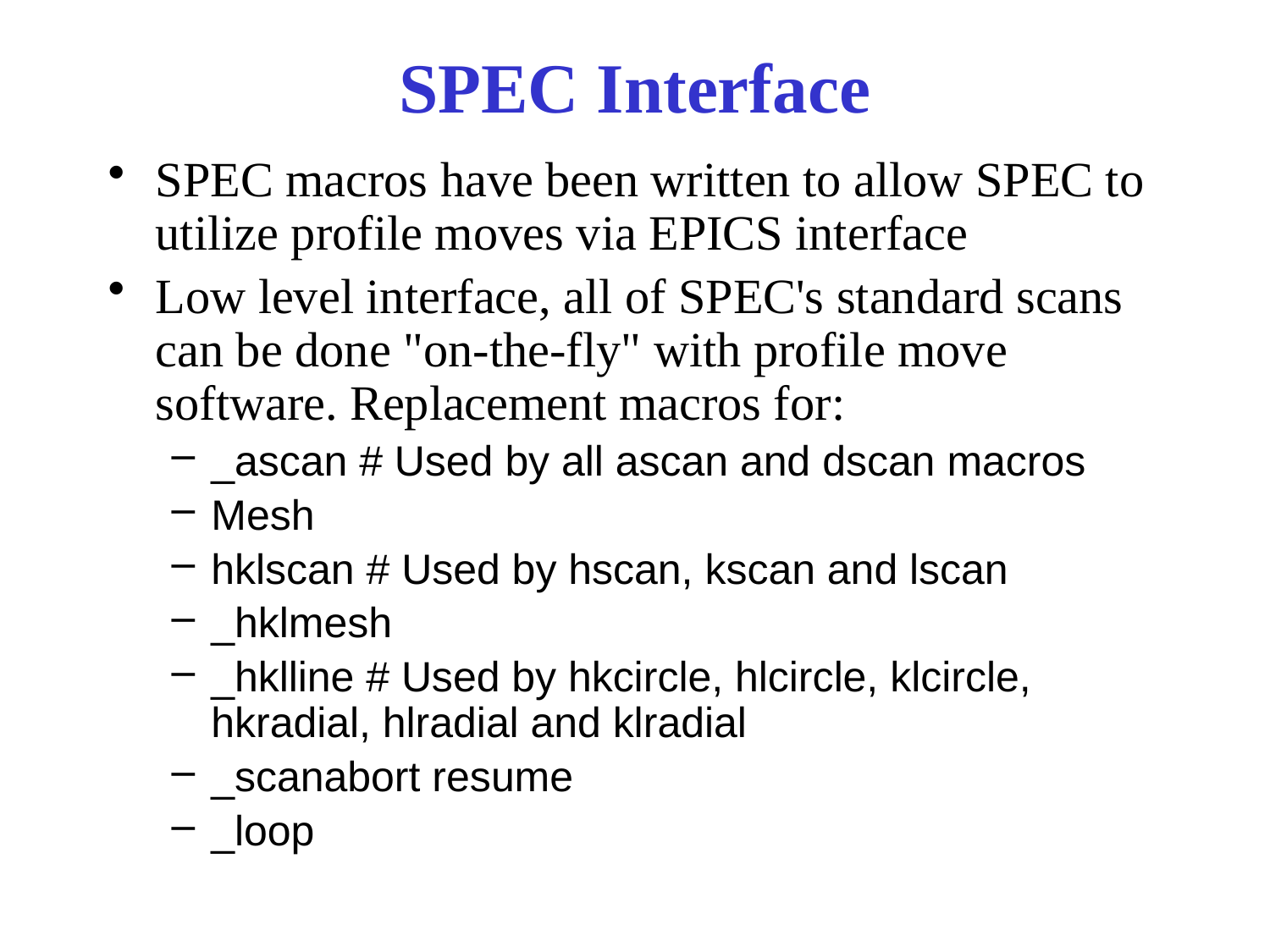

# SPEC Interface
SPEC macros have been written to allow SPEC to utilize profile moves via EPICS interface
Low level interface, all of SPEC's standard scans can be done "on-the-fly" with profile move software. Replacement macros for:
_ascan # Used by all ascan and dscan macros
Mesh
hklscan # Used by hscan, kscan and lscan
_hklmesh
_hklline # Used by hkcircle, hlcircle, klcircle, hkradial, hlradial and klradial
_scanabort resume
_loop